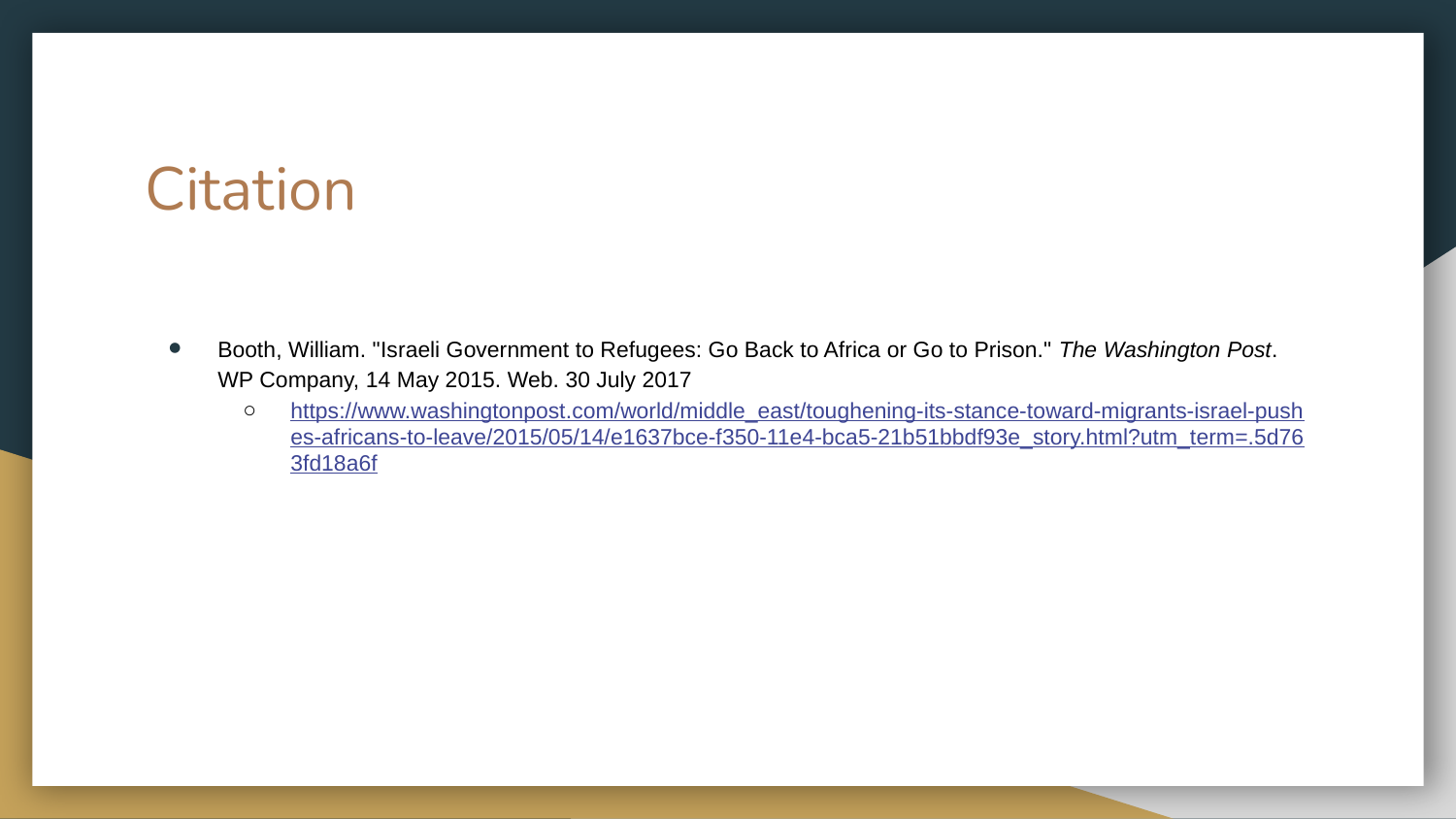

# Citation
Booth, William. "Israeli Government to Refugees: Go Back to Africa or Go to Prison." The Washington Post. WP Company, 14 May 2015. Web. 30 July 2017
https://www.washingtonpost.com/world/middle_east/toughening-its-stance-toward-migrants-israel-pushes-africans-to-leave/2015/05/14/e1637bce-f350-11e4-bca5-21b51bbdf93e_story.html?utm_term=.5d763fd18a6f